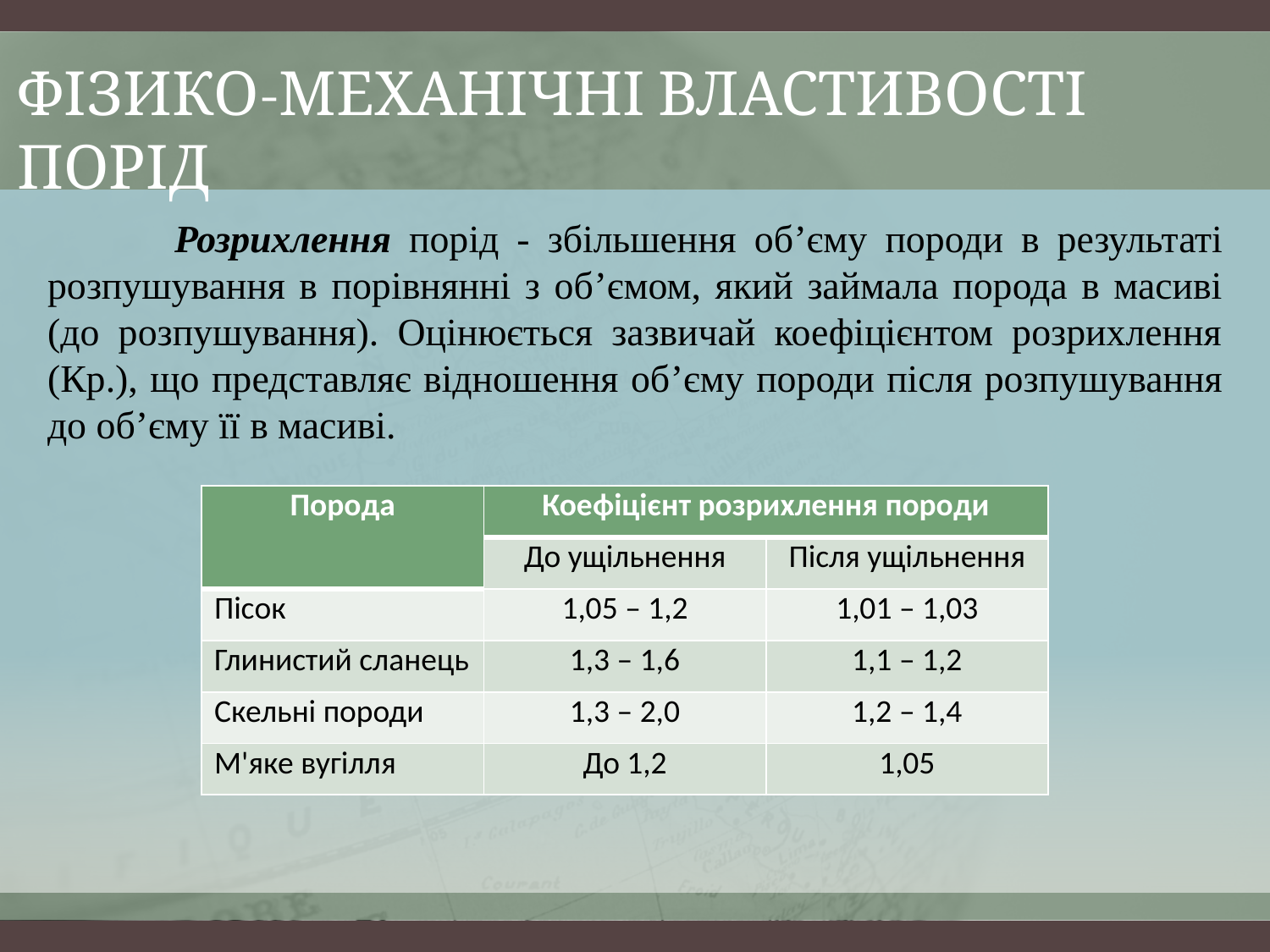

# фізико-механічні властивості порід

	Розрихлення порід - збільшення об’єму породи в результаті розпушування в порівнянні з об’ємом, який займала порода в масиві (до розпушування). Оцінюється зазвичай коефіцієнтом розрихлення (Кр.), що представляє відношення об’єму породи після розпушування до об’єму її в масиві.

| Порода | Коефіцієнт розрихлення породи |  |
| --- | --- | --- |
|  | До ущільнення | Після ущільнення |
| Пісок | 1,05 – 1,2 | 1,01 – 1,03 |
| Глинистий сланець | 1,3 – 1,6 | 1,1 – 1,2 |
| Скельні породи | 1,3 – 2,0 | 1,2 – 1,4 |
| М'яке вугілля | До 1,2 | 1,05 |